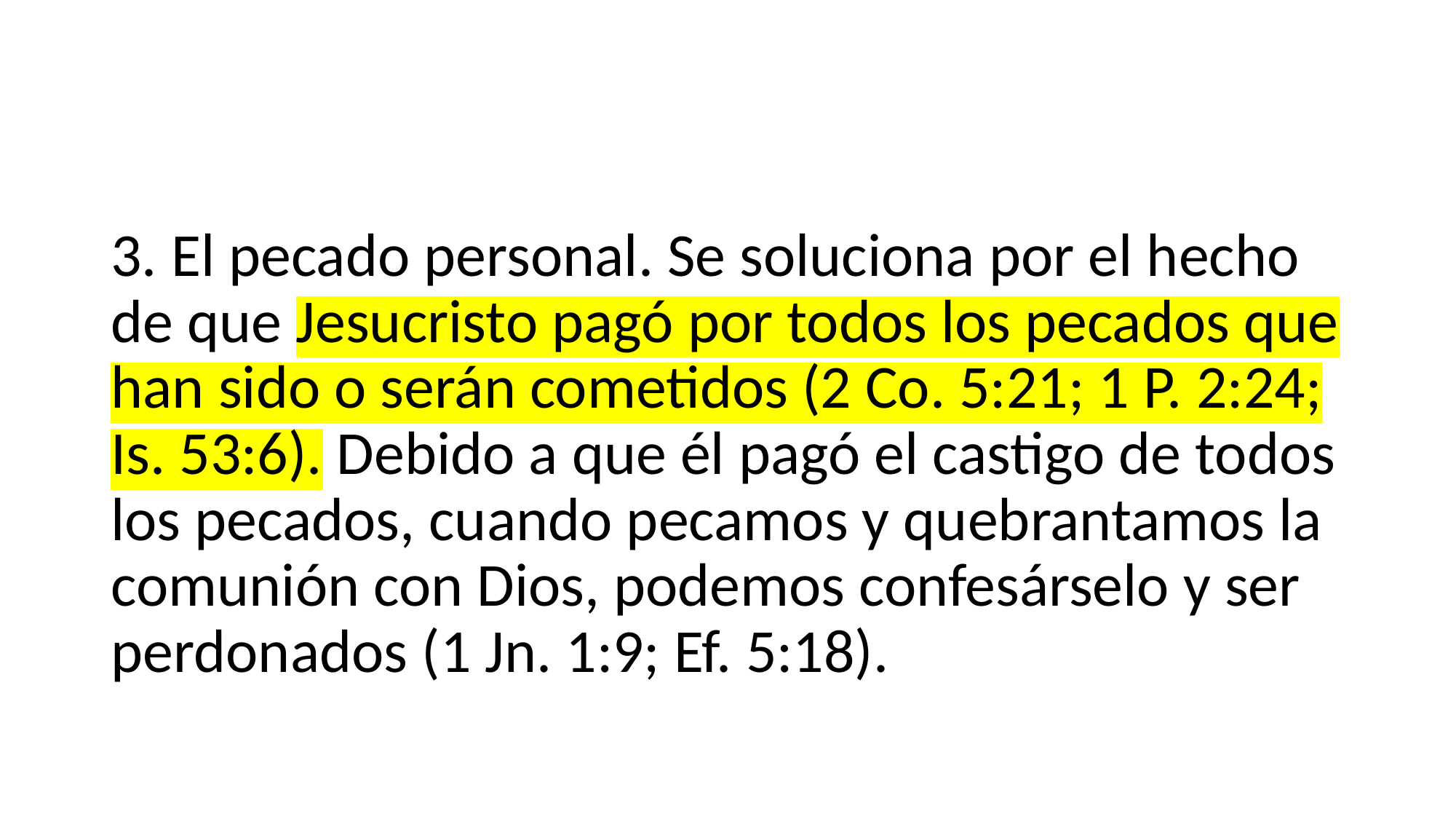

#
3. El pecado personal. Se soluciona por el hecho de que Jesucristo pagó por todos los pecados que han sido o serán cometidos (2 Co. 5:21; 1 P. 2:24; Is. 53:6). Debido a que él pagó el castigo de todos los pecados, cuando pecamos y quebrantamos la comunión con Dios, podemos confesárselo y ser perdonados (1 Jn. 1:9; Ef. 5:18).